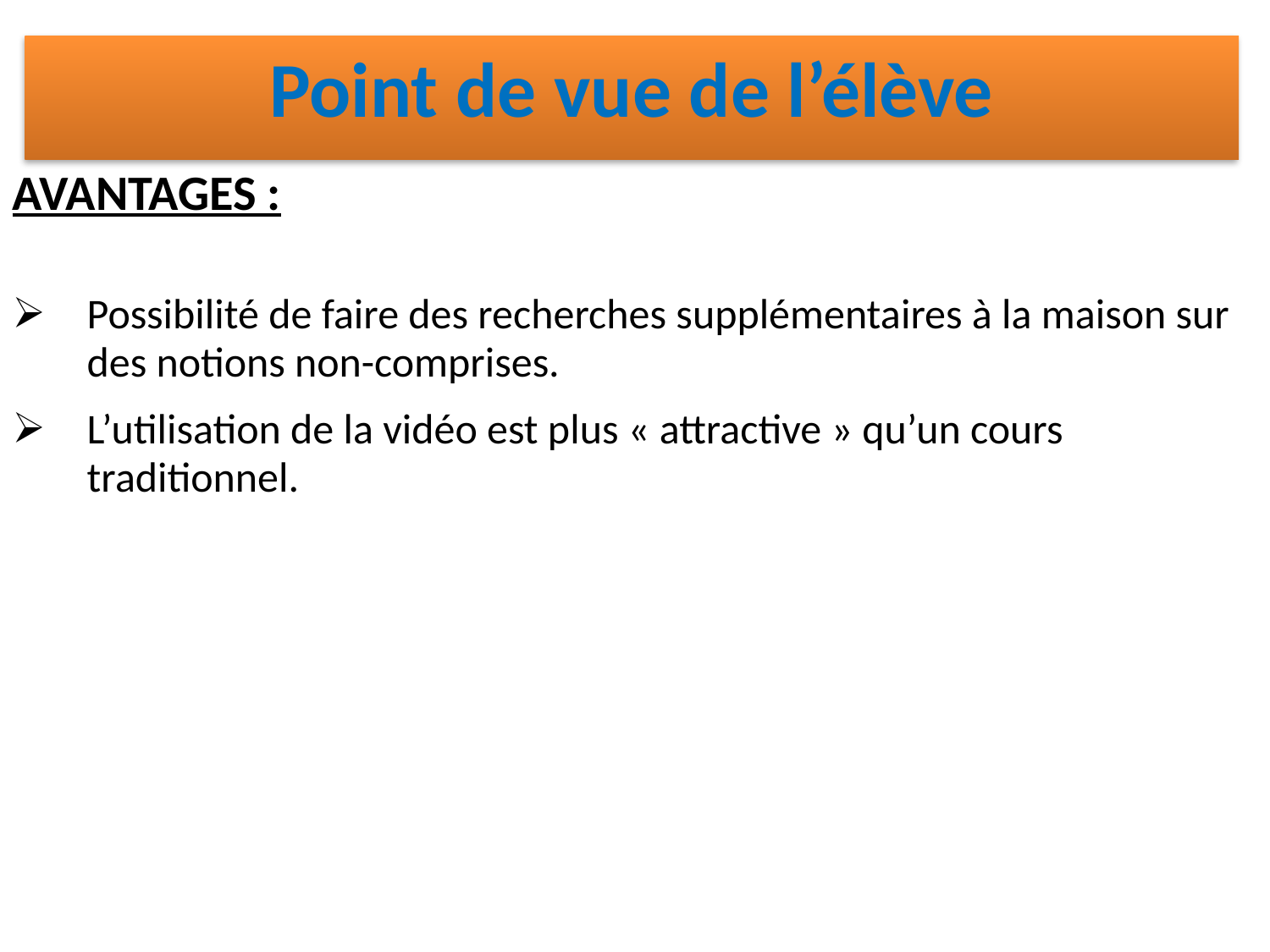

Point de vue de l’élève
| AVANTAGES : Possibilité de faire des recherches supplémentaires à la maison sur des notions non-comprises. L’utilisation de la vidéo est plus « attractive » qu’un cours traditionnel. |
| --- |